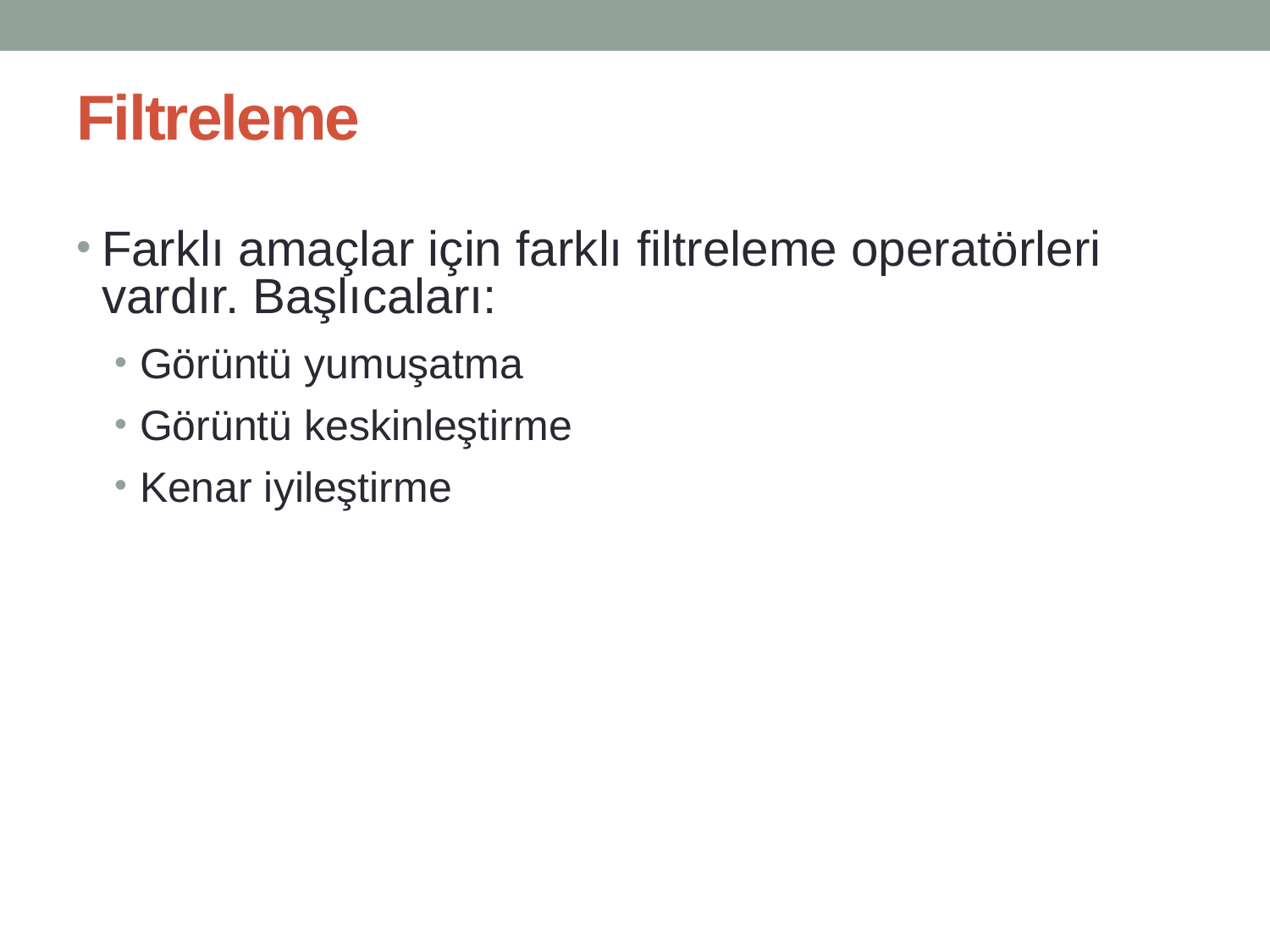

# Filtreleme
Farklı amaçlar için farklı filtreleme operatörleri vardır. Başlıcaları:
Görüntü yumuşatma
Görüntü keskinleştirme
Kenar iyileştirme